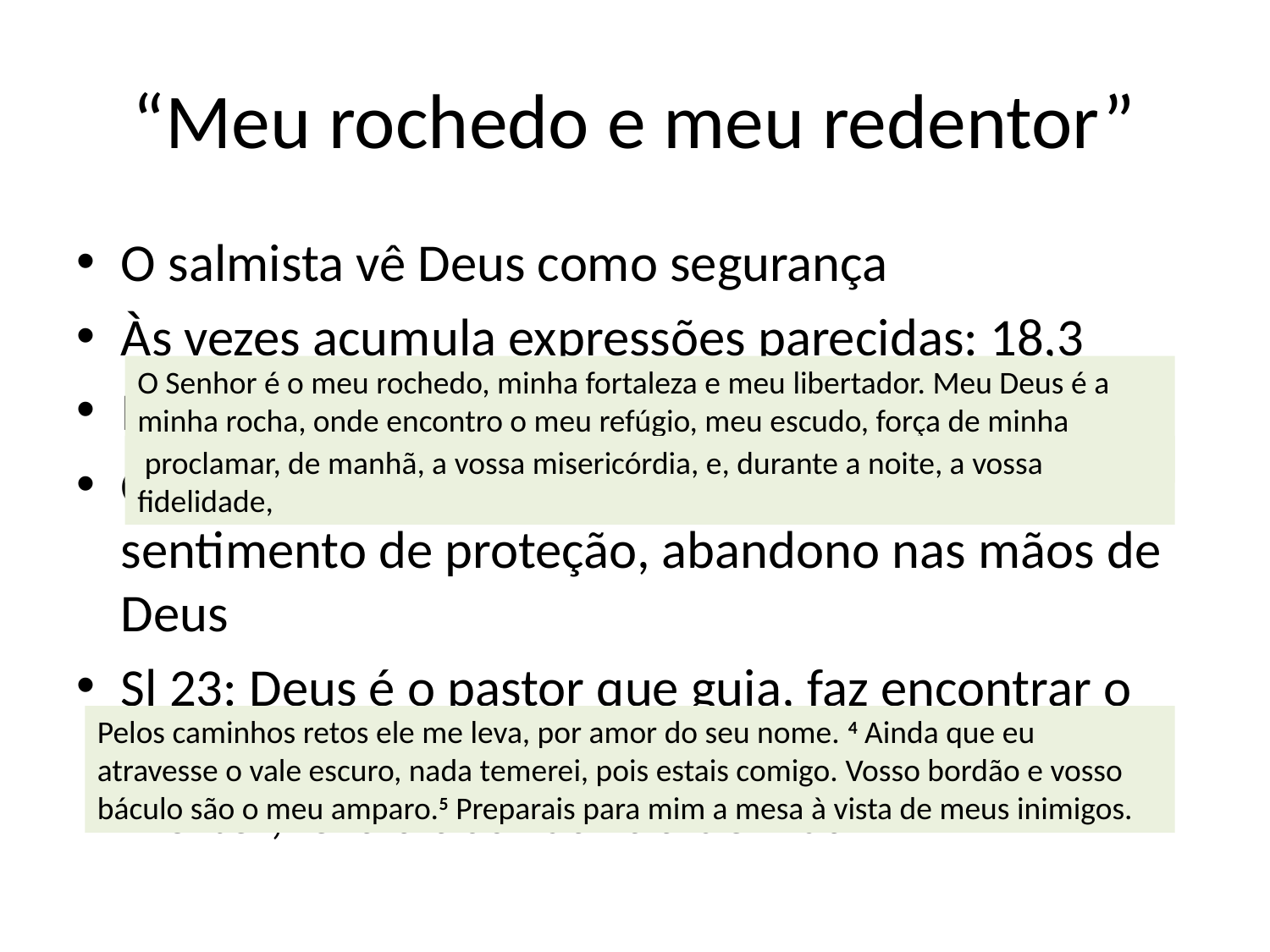

# “Meu rochedo e meu redentor”
O salmista vê Deus como segurança
Às vezes acumula expressões parecidas: 18,3
Manifesta sua fé na fidelidade de Deus: 91,2
Os “Salmos de Confiança”  expressam o sentimento de proteção, abandono nas mãos de Deus
Sl 23: Deus é o pastor que guia, faz encontrar o caminho seguro mesmo atravessando o “vale da morte”, leva à abundância de vida
O Senhor é o meu rochedo, minha fortaleza e meu libertador. Meu Deus é a minha rocha, onde encontro o meu refúgio, meu escudo, força de minha salvação e minha cidadela.
 proclamar, de manhã, a vossa misericórdia, e, durante a noite, a vossa fidelidade,
Pelos caminhos retos ele me leva, por amor do seu nome. 4 Ainda que eu atravesse o vale escuro, nada temerei, pois estais comigo. Vosso bordão e vosso báculo são o meu amparo.5 Preparais para mim a mesa à vista de meus inimigos.